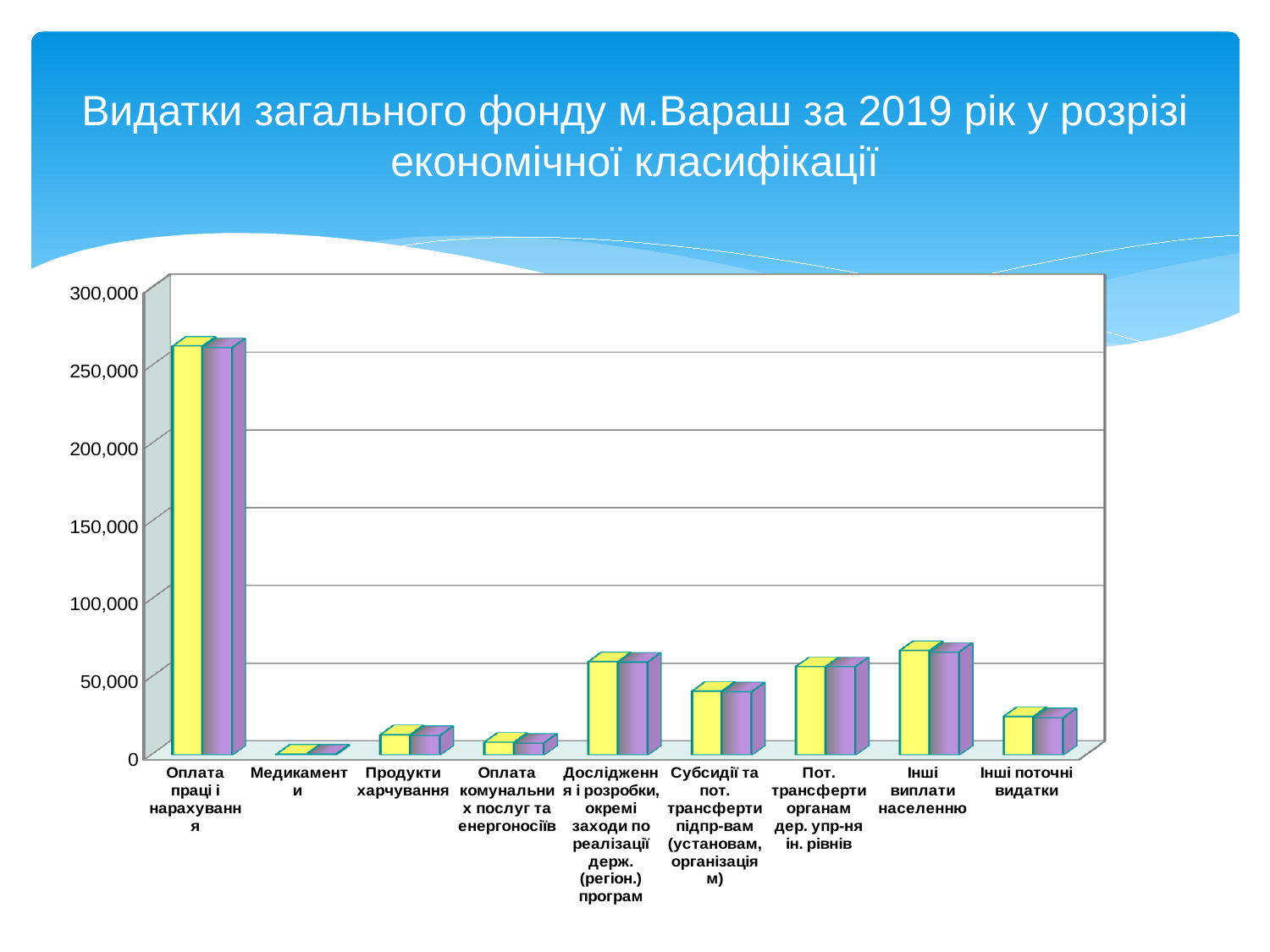

# Видатки загального фонду м.Вараш за 2019 рік у розрізі економічної класифікації

[unsupported chart]